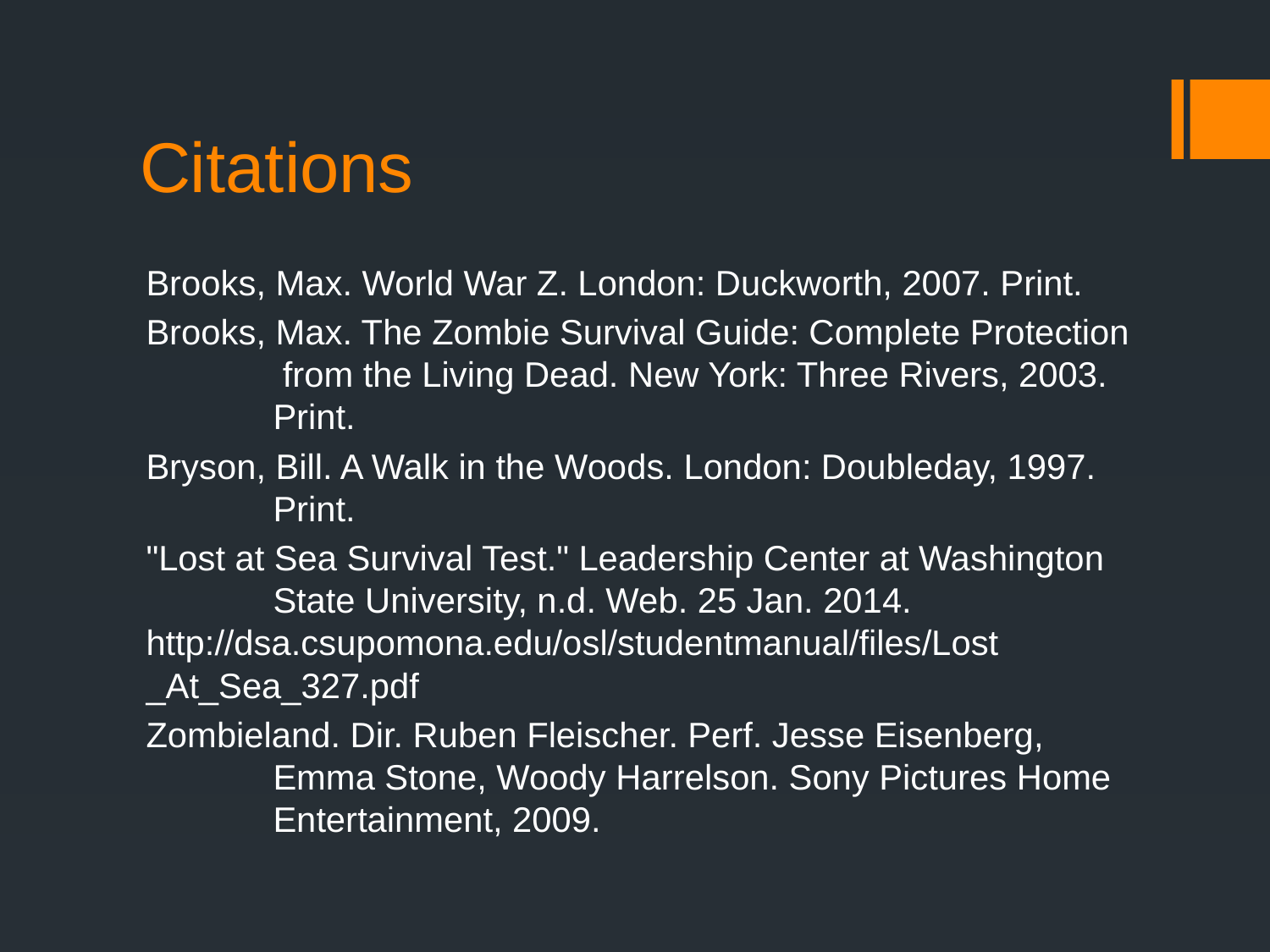

# Citations
Brooks, Max. World War Z. London: Duckworth, 2007. Print.
Brooks, Max. The Zombie Survival Guide: Complete Protection	 from the Living Dead. New York: Three Rivers, 2003. 	Print.
Bryson, Bill. A Walk in the Woods. London: Doubleday, 1997.	Print.
"Lost at Sea Survival Test." Leadership Center at Washington	State University, n.d. Web. 25 Jan. 2014.  	http://dsa.csupomona.edu/osl/studentmanual/files/Lost	_At_Sea_327.pdf
Zombieland. Dir. Ruben Fleischer. Perf. Jesse Eisenberg, 	Emma Stone, Woody Harrelson. Sony Pictures Home 	Entertainment, 2009.